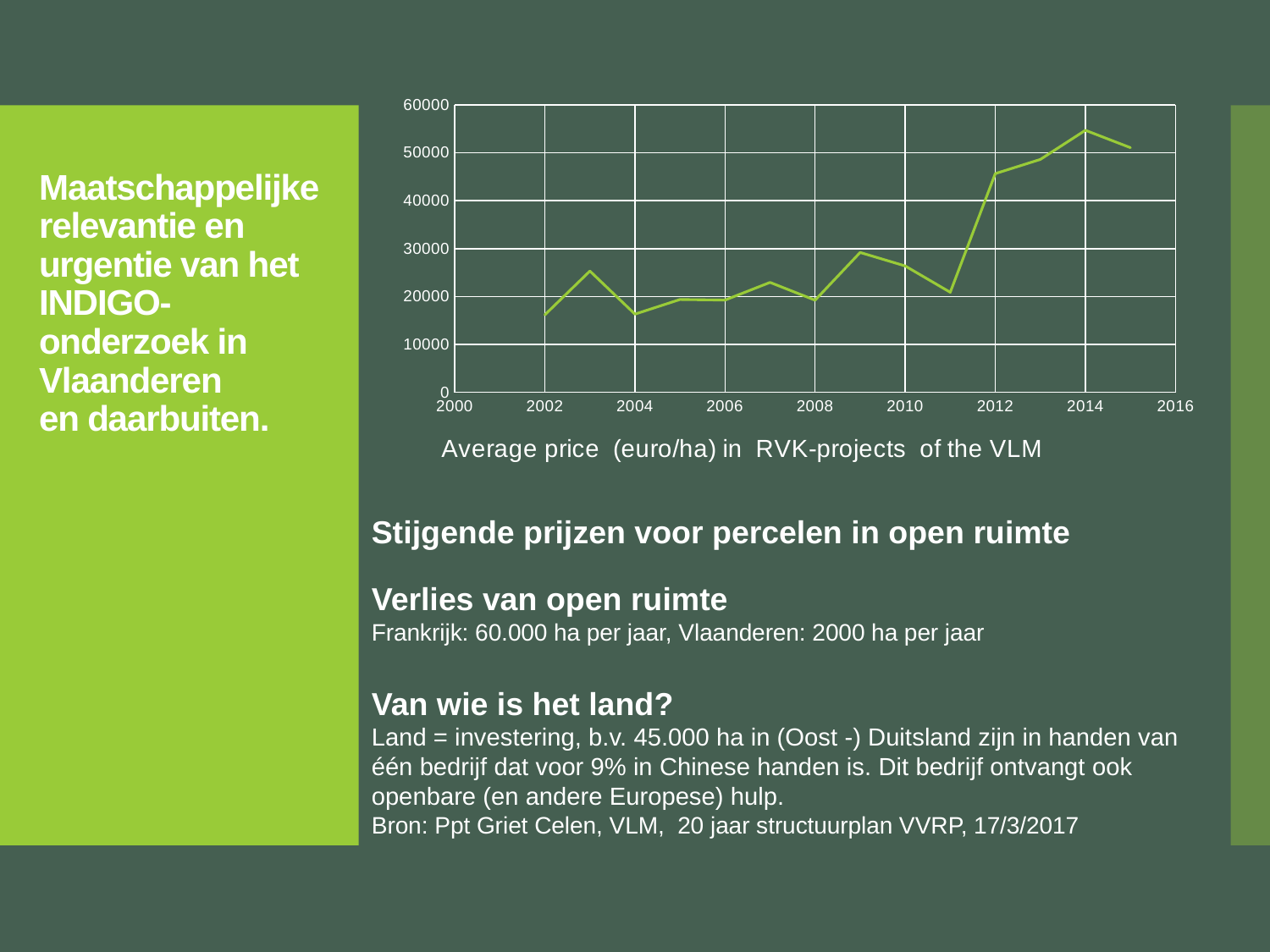

### Chart: Average price  (euro/ha) in  RVK-projects  of the VLM

| Category | gemiddelde prijs (euro/ha) |
|---|---|
# Maatschappelijke relevantie en urgentie van het INDIGO- onderzoek in Vlaanderen
en daarbuiten.
Stijgende prijzen voor percelen in open ruimte

Verlies van open ruimte
Frankrijk: 60.000 ha per jaar, Vlaanderen: 2000 ha per jaar

Van wie is het land?
Land = investering, b.v. 45.000 ha in (Oost -) Duitsland zijn in handen van één bedrijf dat voor 9% in Chinese handen is. Dit bedrijf ontvangt ook openbare (en andere Europese) hulp.
Bron: Ppt Griet Celen, VLM,  20 jaar structuurplan VVRP, 17/3/2017